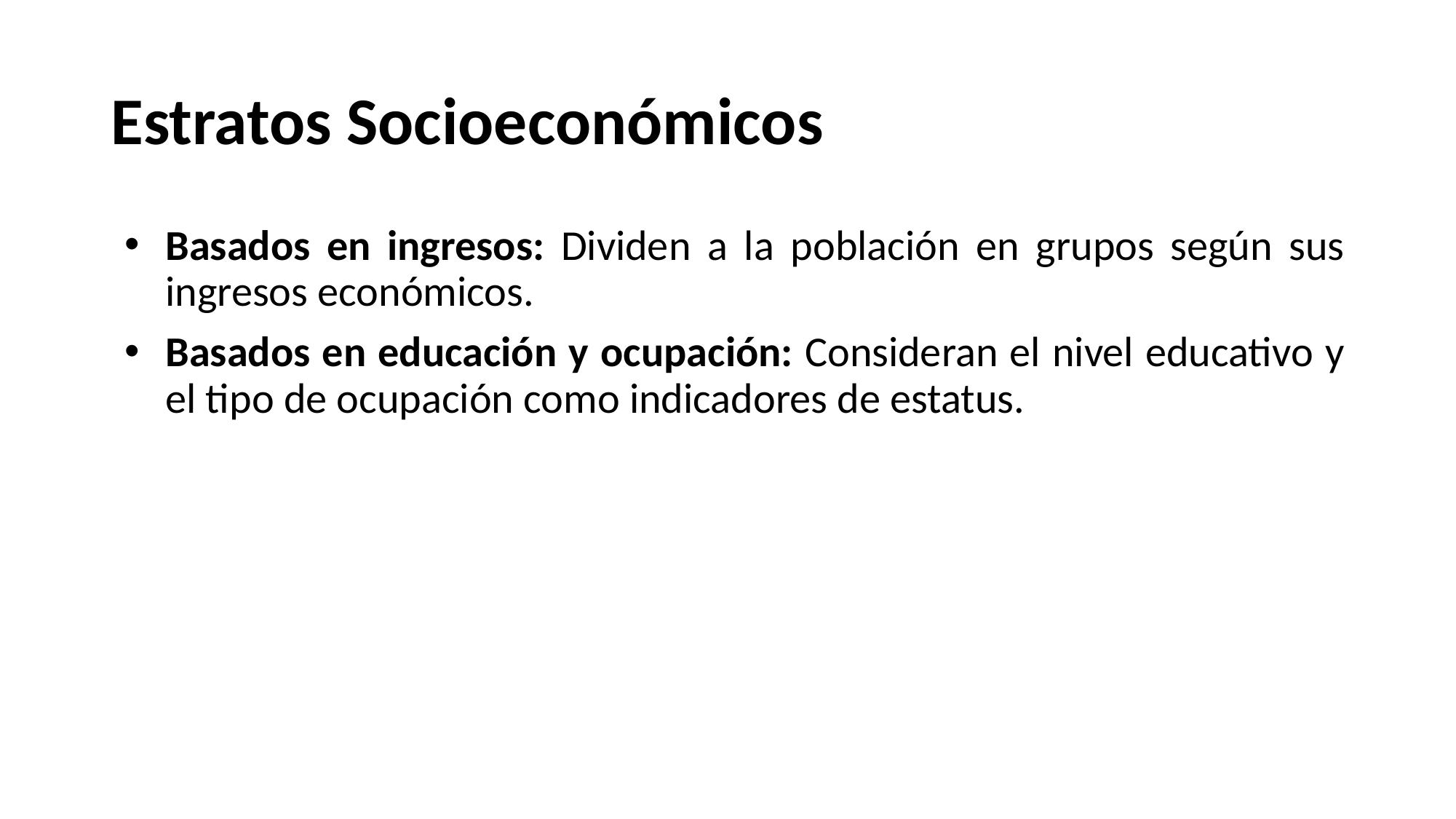

# Estratos Socioeconómicos
Basados en ingresos: Dividen a la población en grupos según sus ingresos económicos.
Basados en educación y ocupación: Consideran el nivel educativo y el tipo de ocupación como indicadores de estatus.